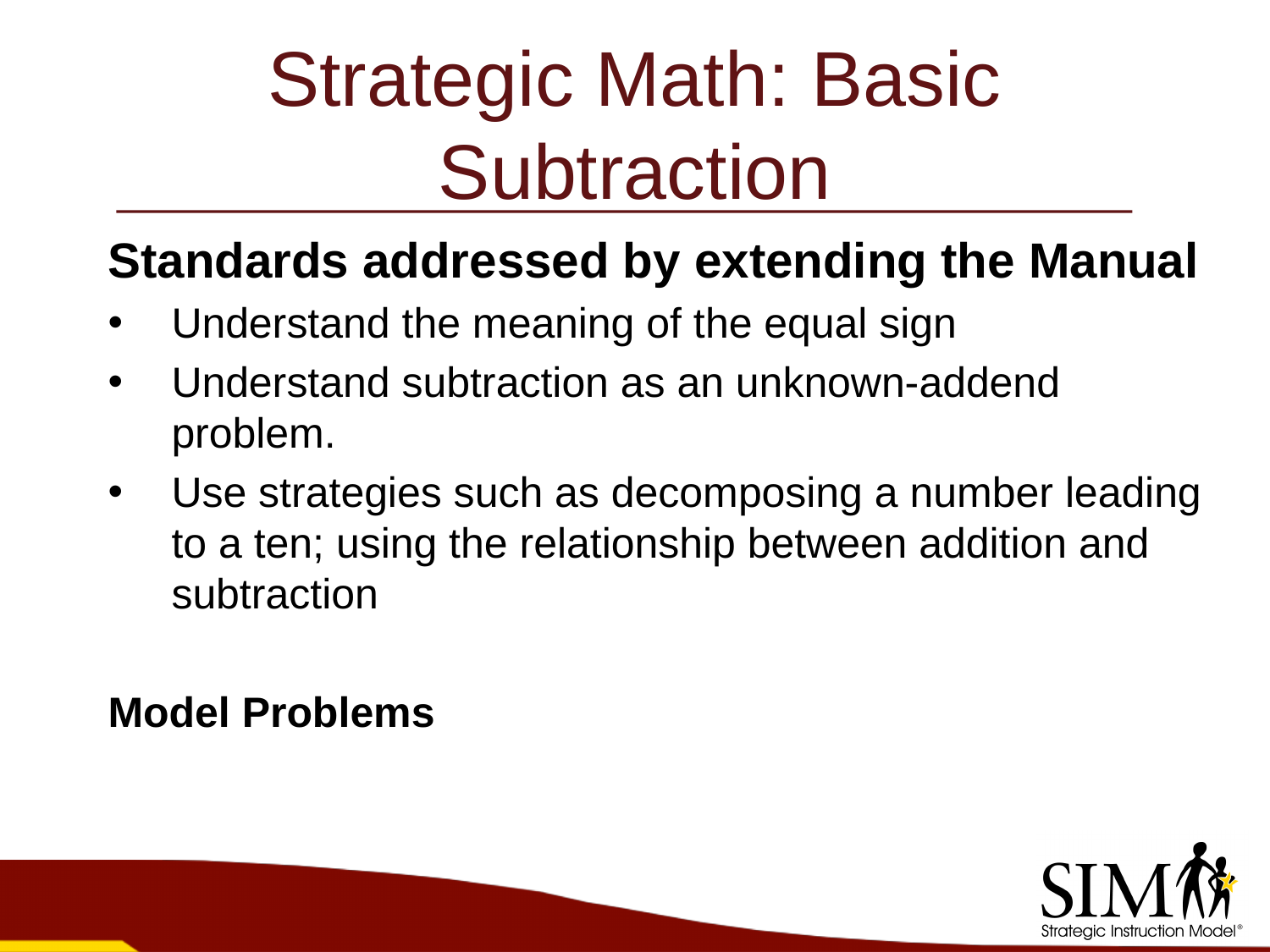

# Strategic Math: Basic Subtraction
Standards addressed by extending the Manual
Understand the meaning of the equal sign
Understand subtraction as an unknown-addend problem.
Use strategies such as decomposing a number leading to a ten; using the relationship between addition and subtraction

Model Problems